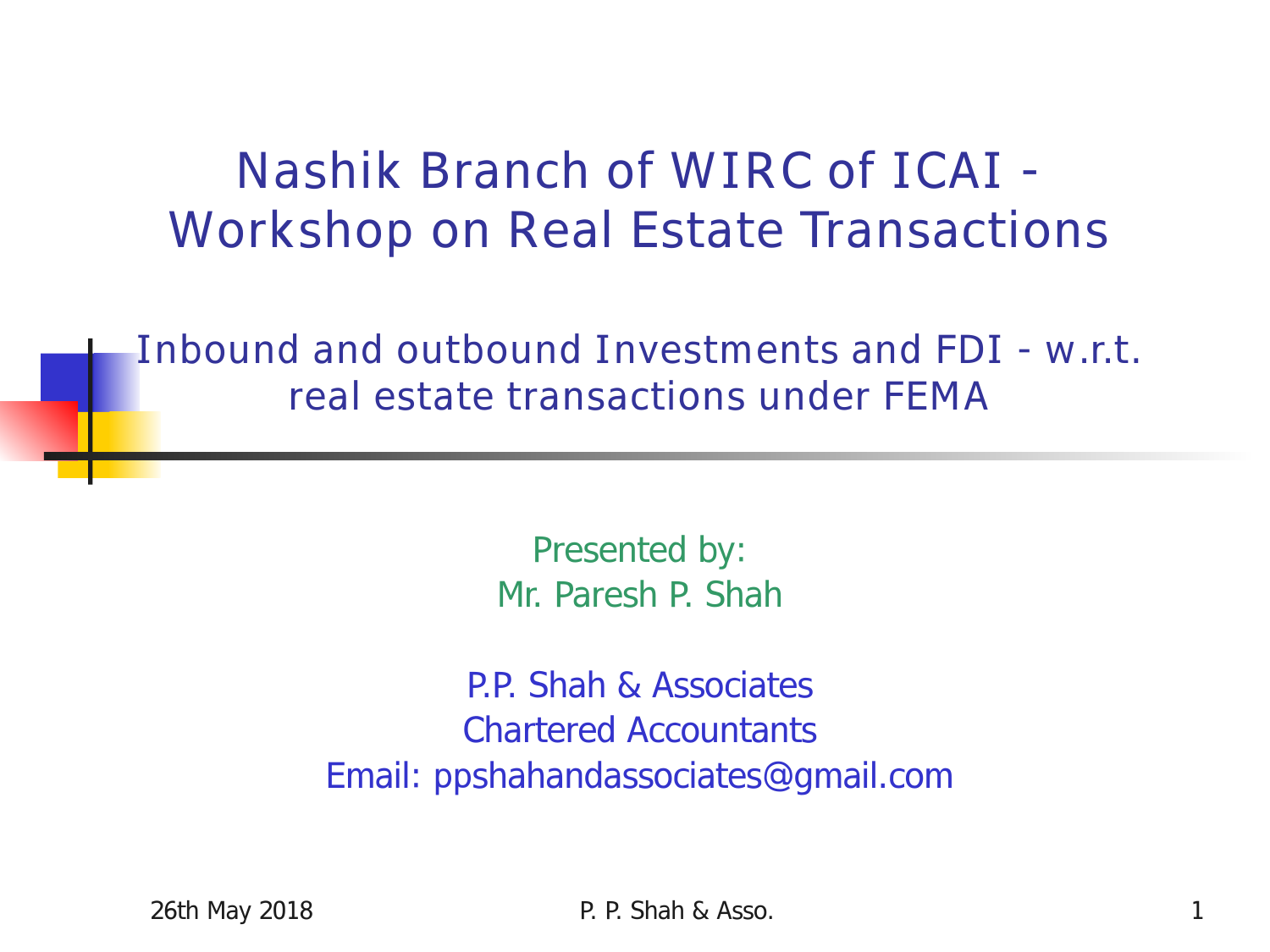

# Nashik Branch of WIRC of ICAI - Workshop on Real Estate Transactions Inbound and outbound Investments and FDI - w.r.t. real estate transactions under FEMA

Presented by:
Mr. Paresh P. Shah

P.P. Shah & Associates
Chartered Accountants
Email: ppshahandassociates@gmail.com
26th May 2018
P. P. Shah & Asso.
1